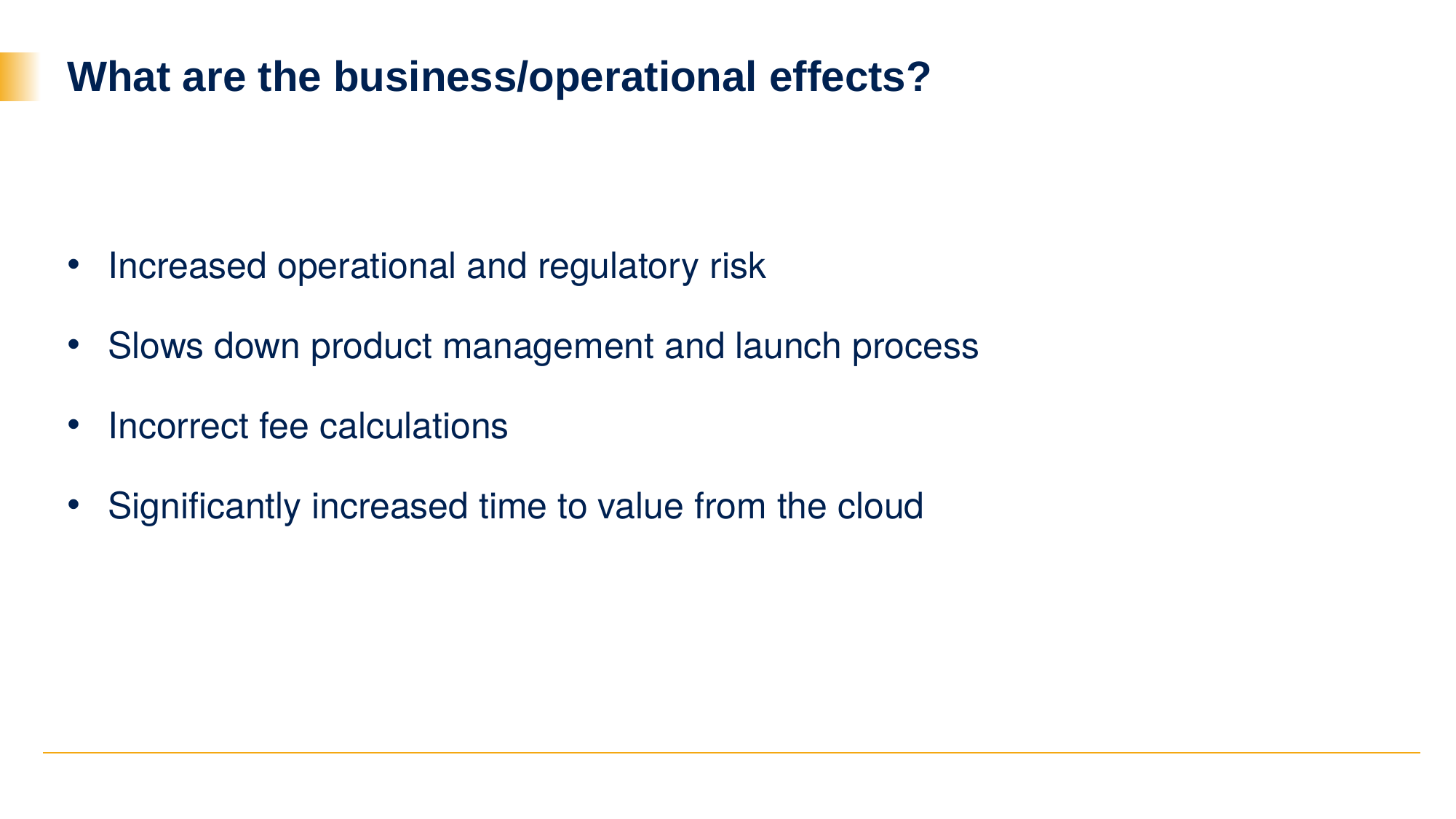

# What are the business/operational effects?
Increased operational and regulatory risk
Slows down product management and launch process
Incorrect fee calculations
Significantly increased time to value from the cloud